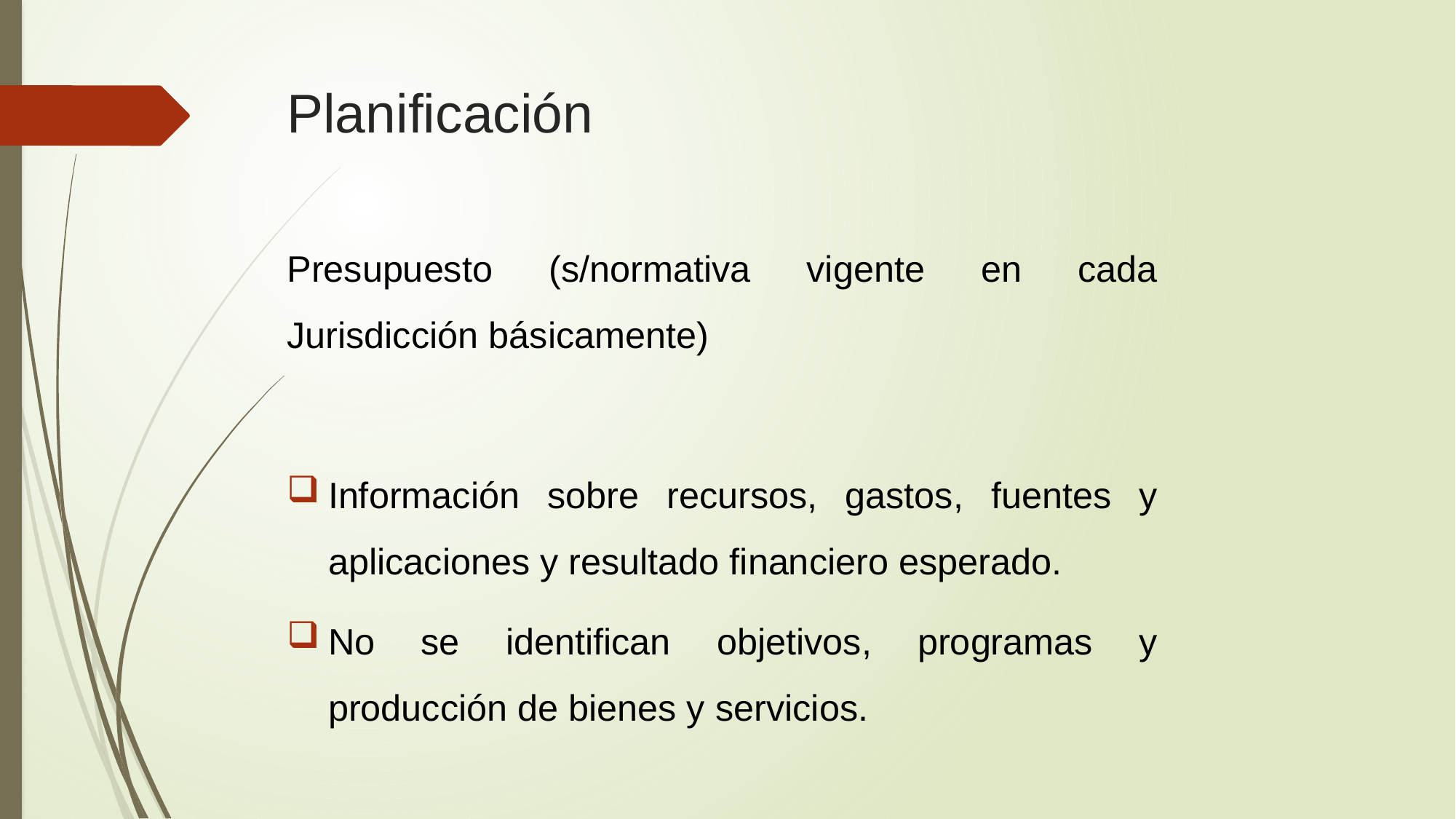

# Planificación
Presupuesto (s/normativa vigente en cada Jurisdicción básicamente)

Información sobre recursos, gastos, fuentes y aplicaciones y resultado financiero esperado.
No se identifican objetivos, programas y producción de bienes y servicios.